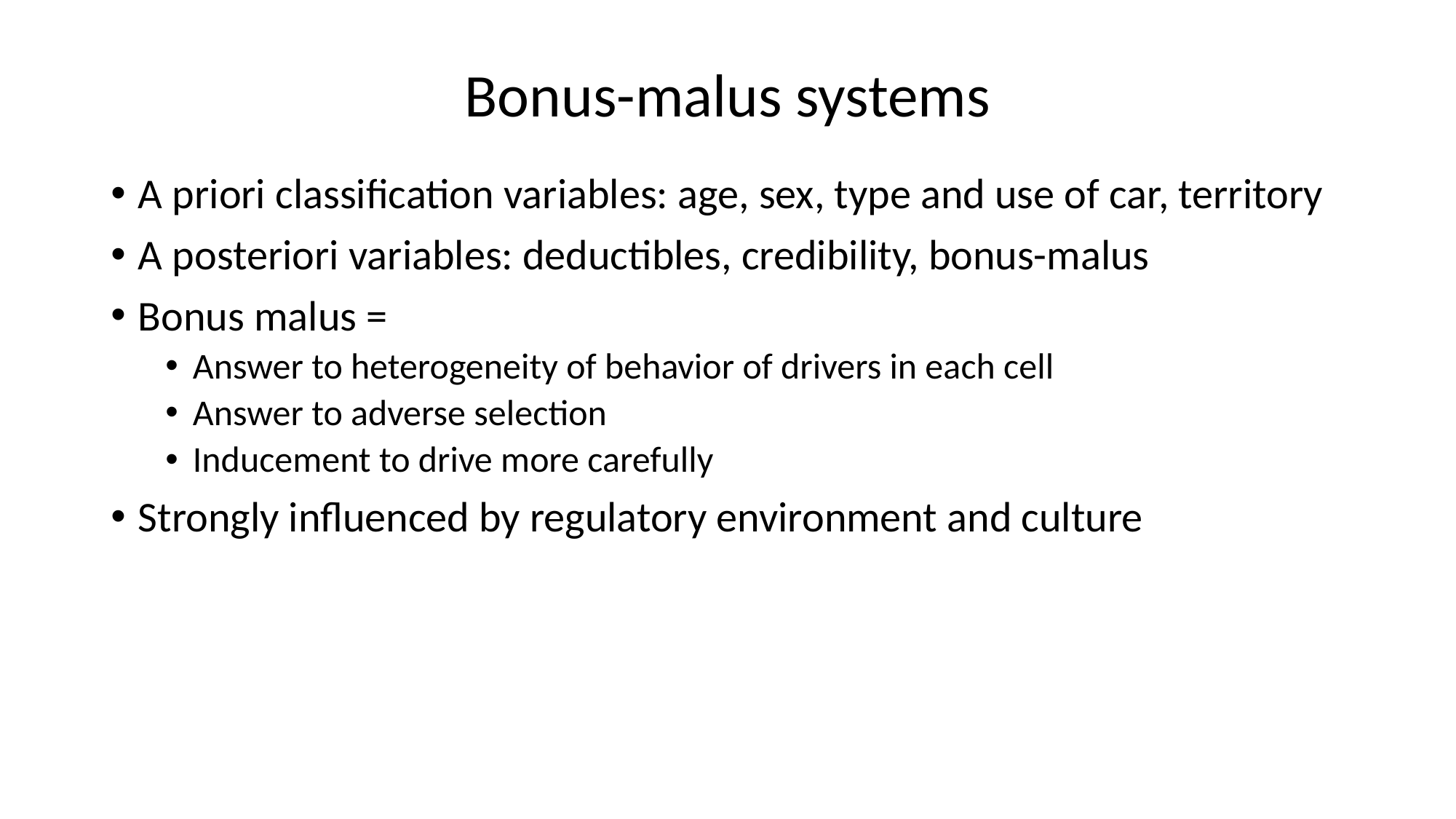

# Bonus-malus systems
A priori classification variables: age, sex, type and use of car, territory
A posteriori variables: deductibles, credibility, bonus-malus
Bonus malus =
Answer to heterogeneity of behavior of drivers in each cell
Answer to adverse selection
Inducement to drive more carefully
Strongly influenced by regulatory environment and culture